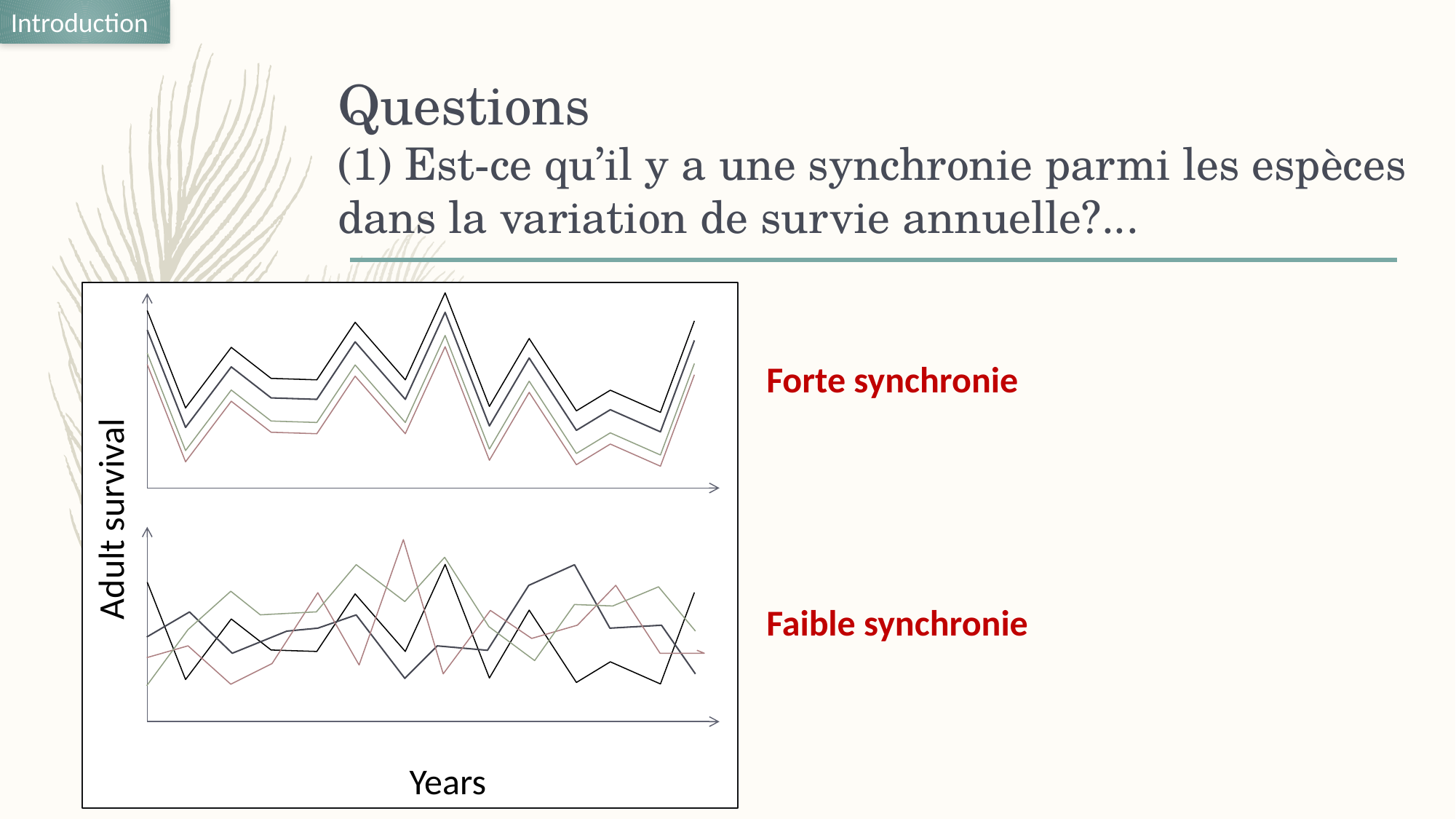

Introduction
# Questions (1) Est-ce qu’il y a une synchronie parmi les espèces dans la variation de survie annuelle?...

Forte synchronie
Adult survival

Faible synchronie
Years